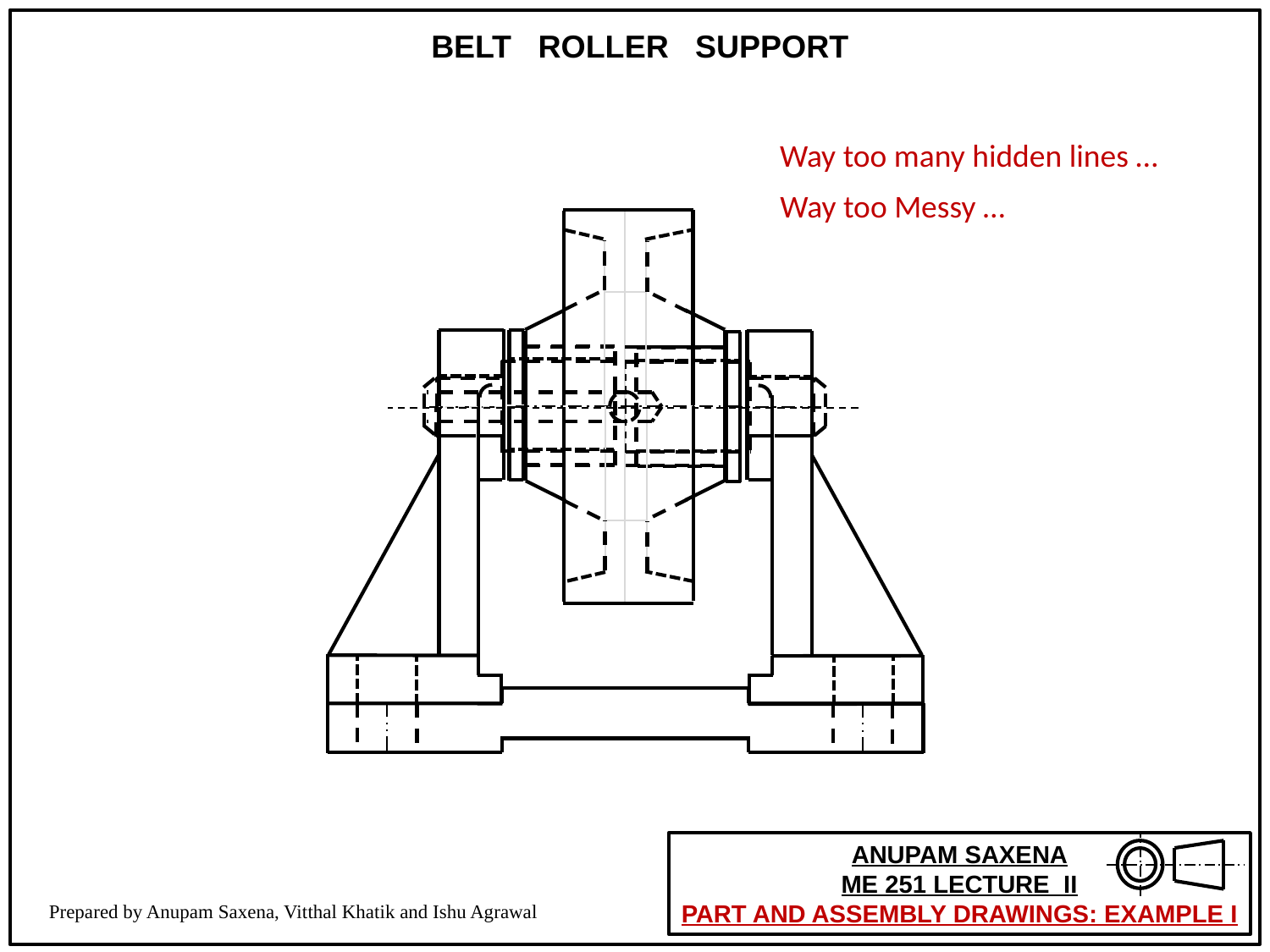

BELT   ROLLER   SUPPORT
Way too many hidden lines …
Way too Messy …

ANUPAM SAXENA
ME 251 LECTURE  II
PART AND ASSEMBLY DRAWINGS: EXAMPLE I

Prepared by Anupam Saxena, Vitthal Khatik and Ishu Agrawal